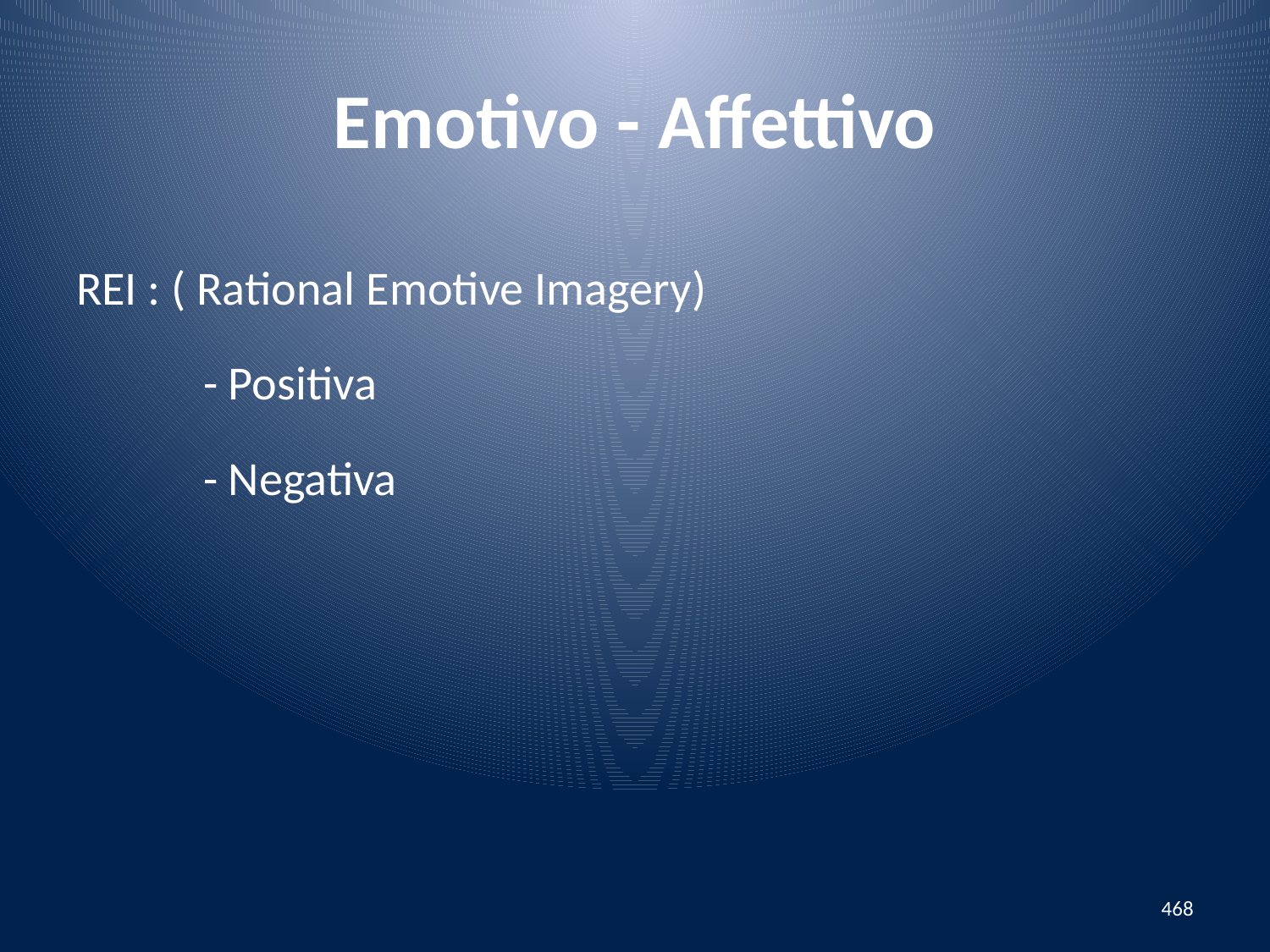

# Emotivo - Affettivo
REI : ( Rational Emotive Imagery)
	- Positiva
	- Negativa

468